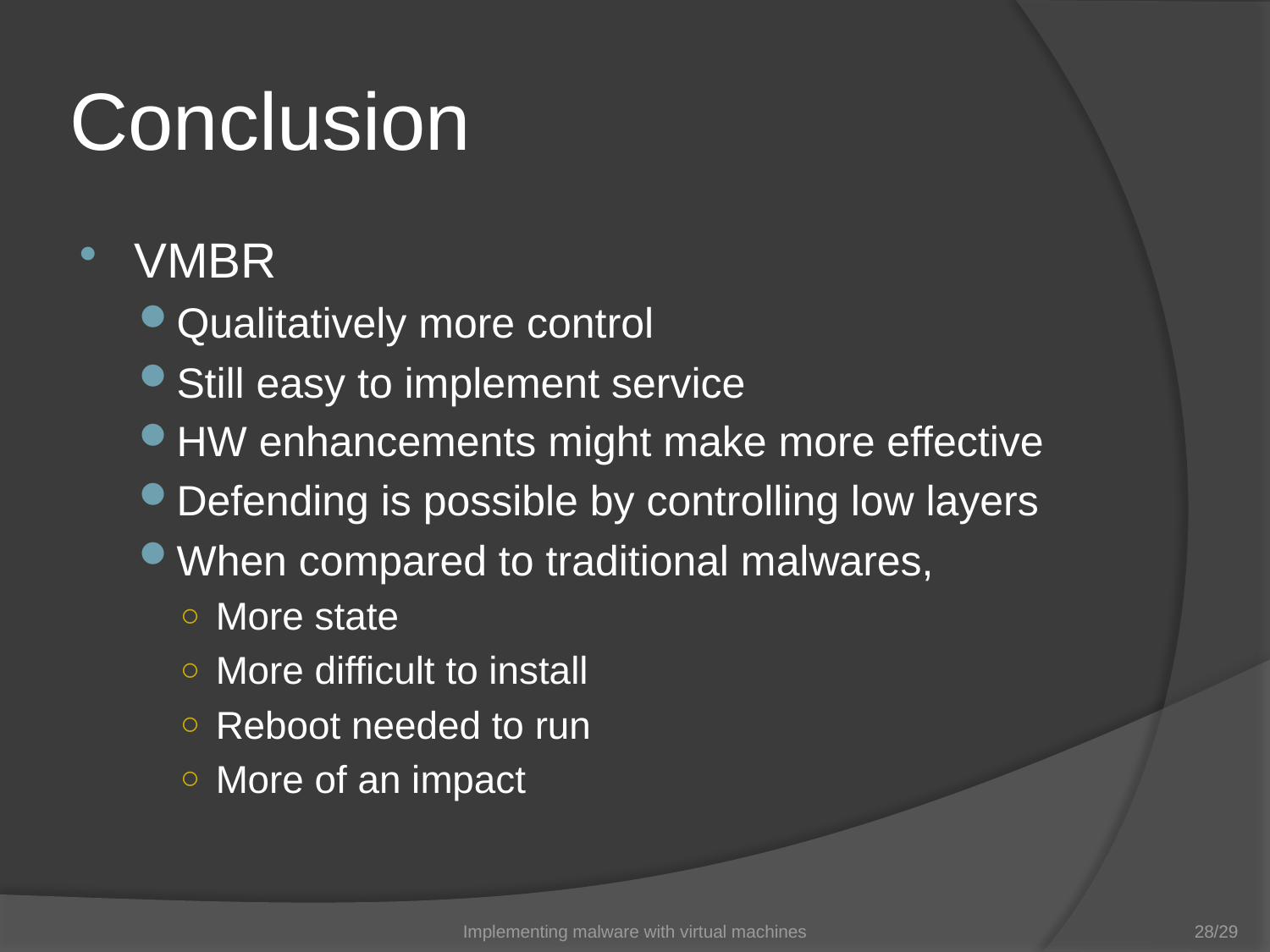

# Conclusion
VMBR
Qualitatively more control
Still easy to implement service
HW enhancements might make more effective
Defending is possible by controlling low layers
When compared to traditional malwares,
More state
More difficult to install
Reboot needed to run
More of an impact

Implementing malware with virtual machines
28/29